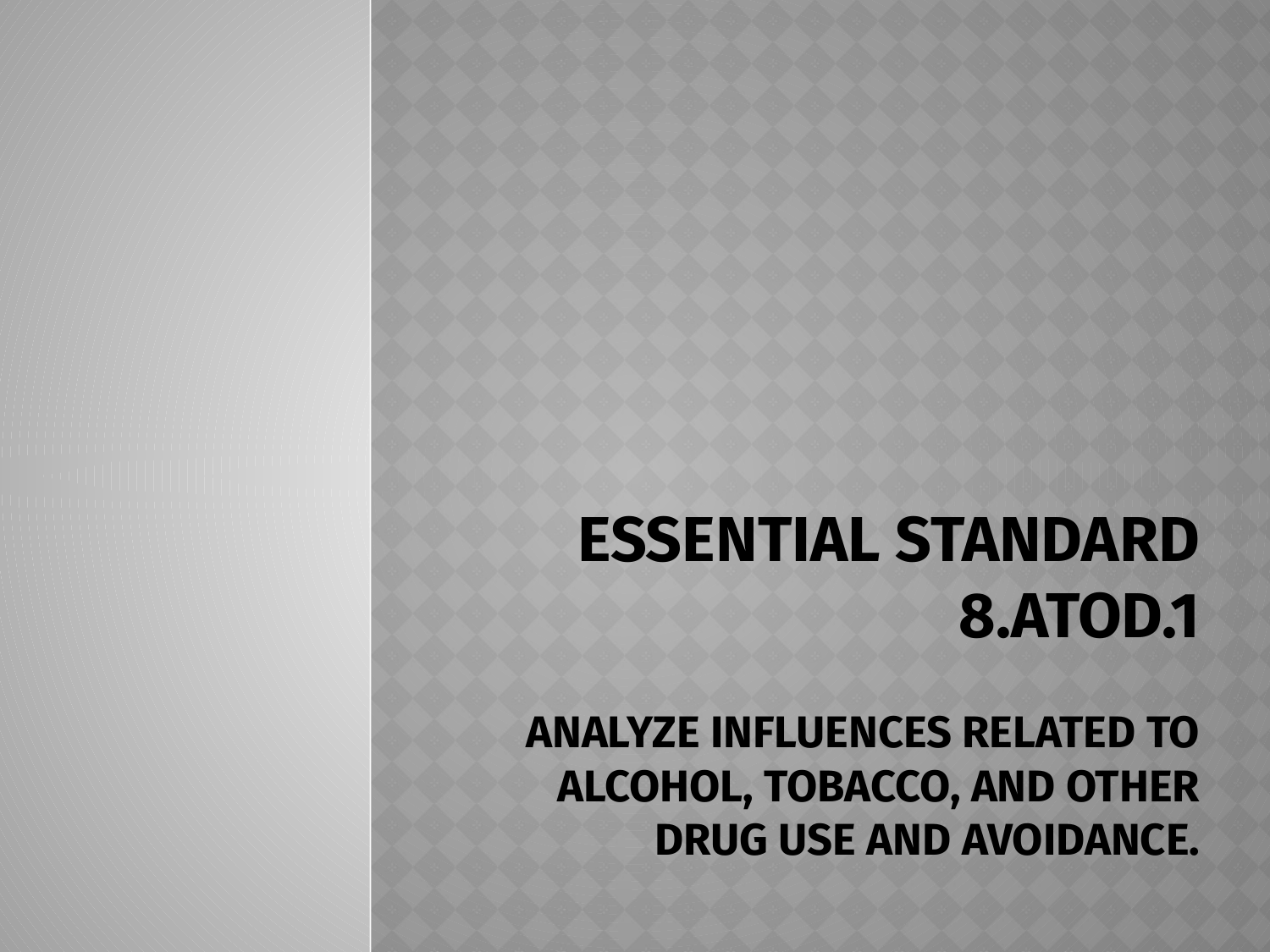

# Essential Standard 8.ATOD.1 Analyze influences related to alcohol, tobacco, and other drug use and avoidance.